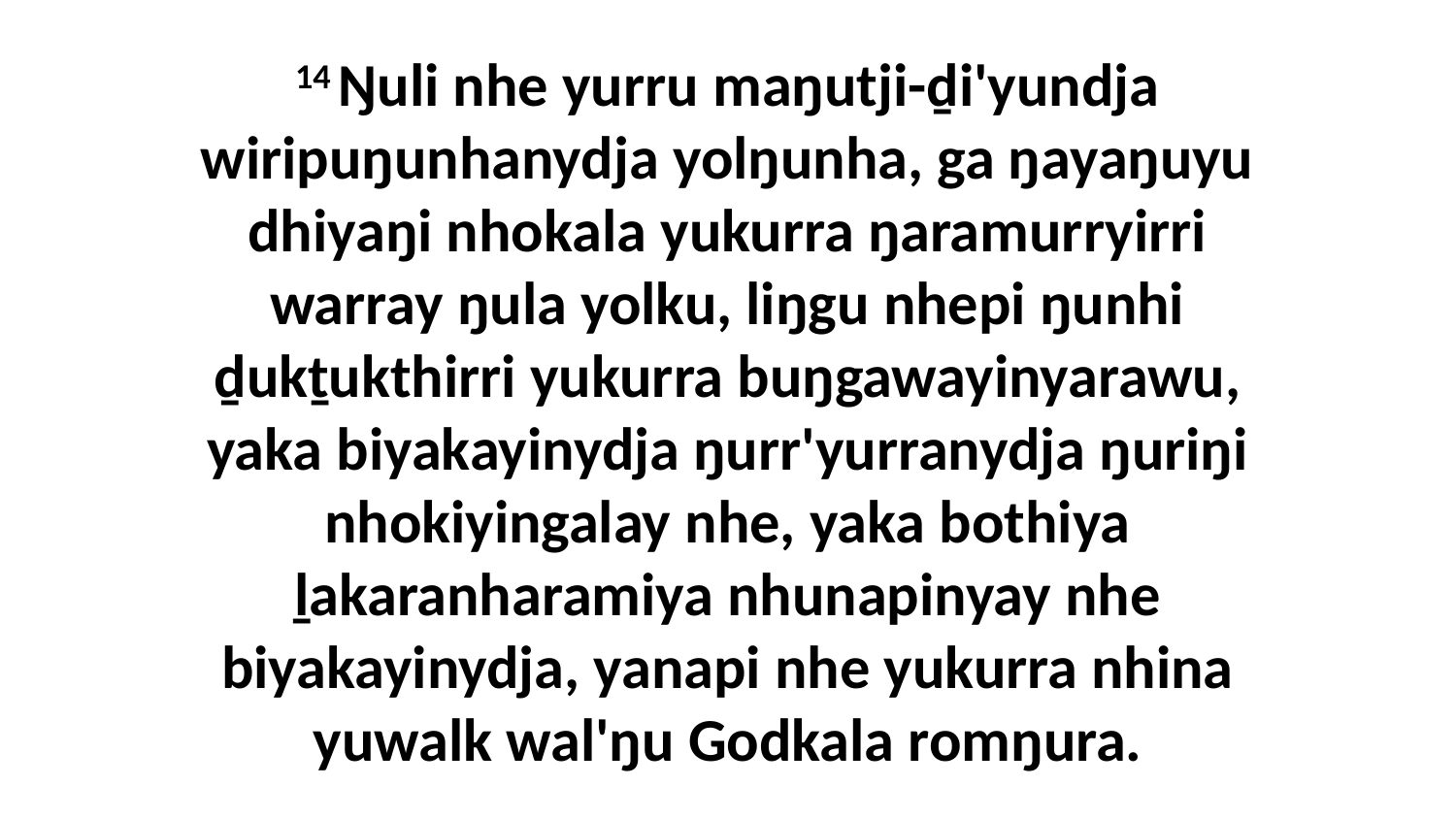

14 Ŋuli nhe yurru maŋutji-ḏi'yundja wiripuŋunhanydja yolŋunha, ga ŋayaŋuyu dhiyaŋi nhokala yukurra ŋaramurryirri warray ŋula yolku, liŋgu nhepi ŋunhi ḏukṯukthirri yukurra buŋgawayinyarawu, yaka biyakayinydja ŋurr'yurranydja ŋuriŋi nhokiyingalay nhe, yaka bothiya ḻakaranharamiya nhunapinyay nhe biyakayinydja, yanapi nhe yukurra nhina yuwalk wal'ŋu Godkala romŋura.